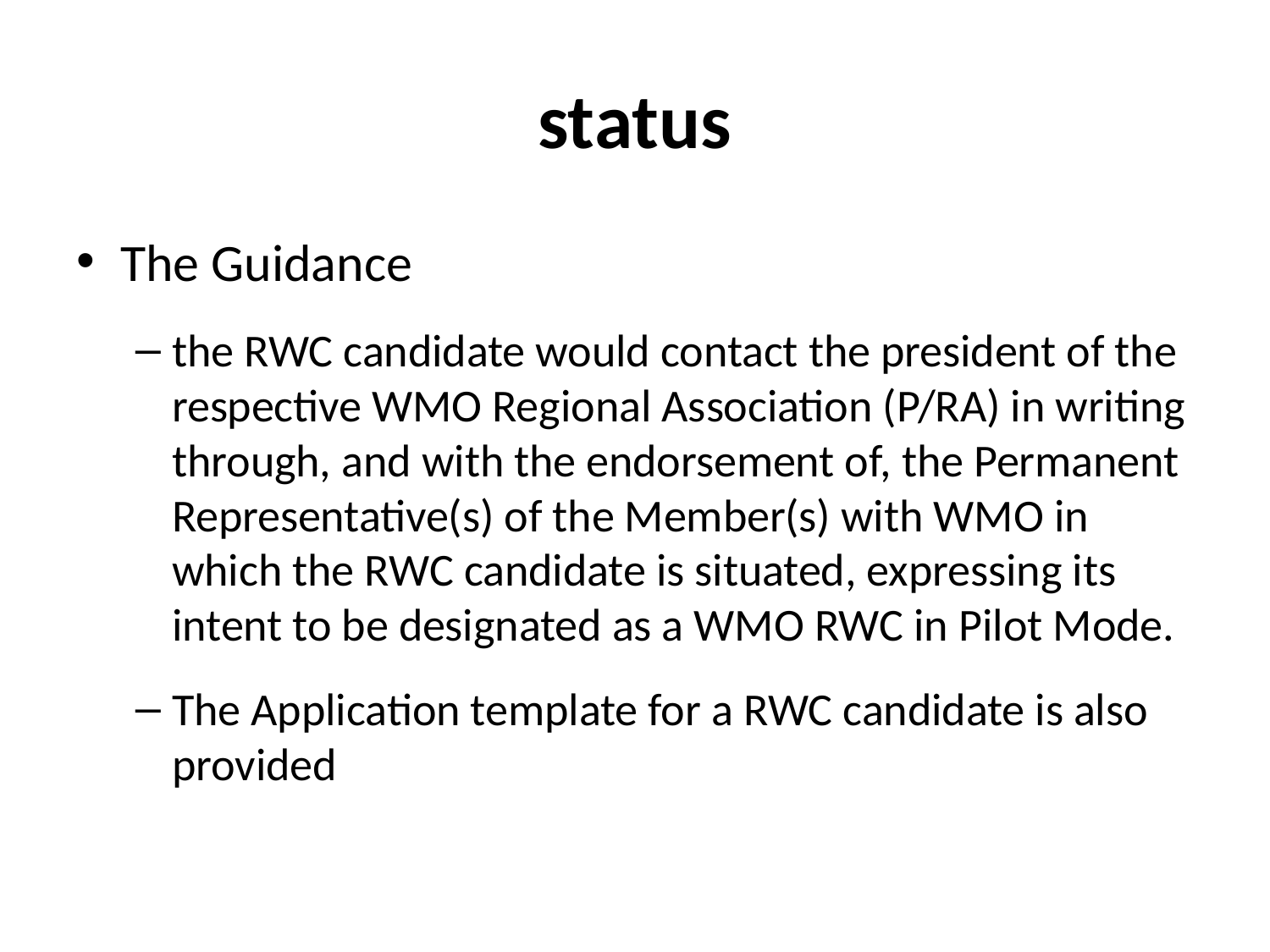

# status
The Guidance
the RWC candidate would contact the president of the respective WMO Regional Association (P/RA) in writing through, and with the endorsement of, the Permanent Representative(s) of the Member(s) with WMO in which the RWC candidate is situated, expressing its intent to be designated as a WMO RWC in Pilot Mode.
The Application template for a RWC candidate is also provided